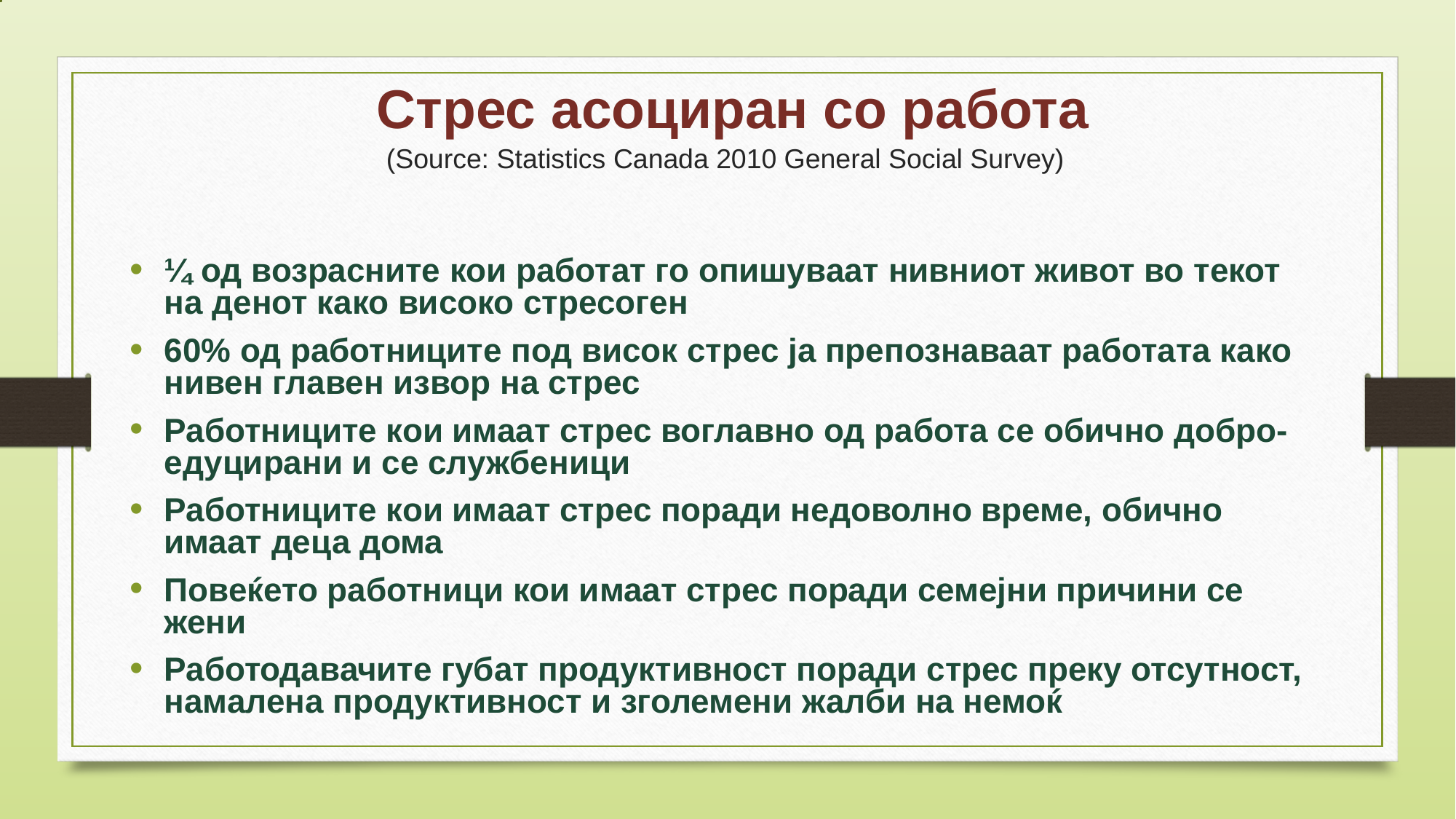

# Стрес асоциран со работа (Source: Statistics Canada 2010 General Social Survey)
¼ од возрасните кои работат го опишуваат нивниот живот во текот на денот како високо стресоген
60% од работниците под висок стрес ја препознаваат работата како нивен главен извор на стрес
Работниците кои имаат стрес воглавно од работа се обично добро-едуцирани и се службеници
Работниците кои имаат стрес поради недоволно време, обично имаат деца дома
Повеќето работници кои имаат стрес поради семејни причини се жени
Работодавачите губат продуктивност поради стрес преку отсутност, намалена продуктивност и зголемени жалби на немоќ